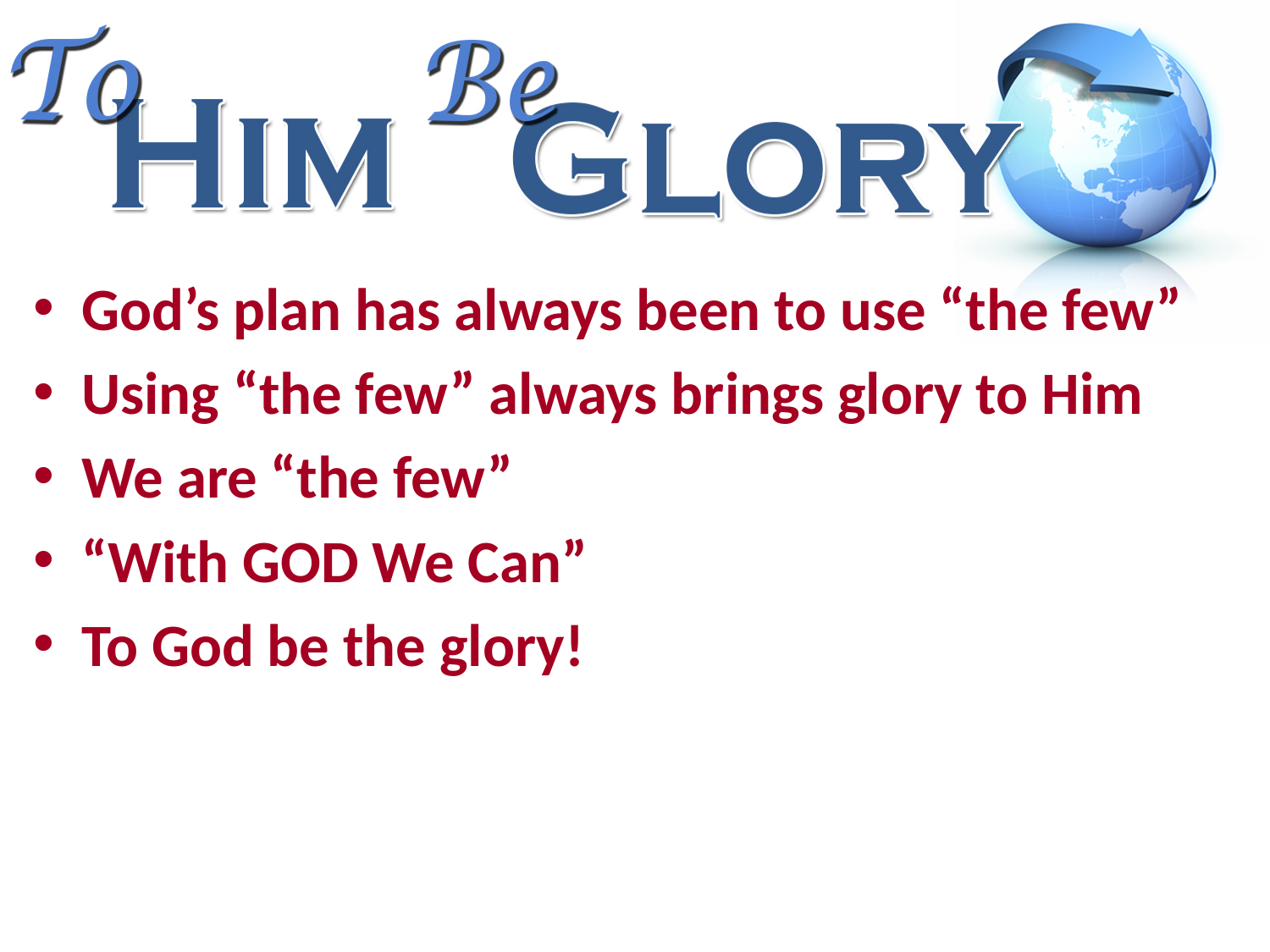

God’s plan has always been to use “the few”
Using “the few” always brings glory to Him
We are “the few”
“With GOD We Can”
To God be the glory!